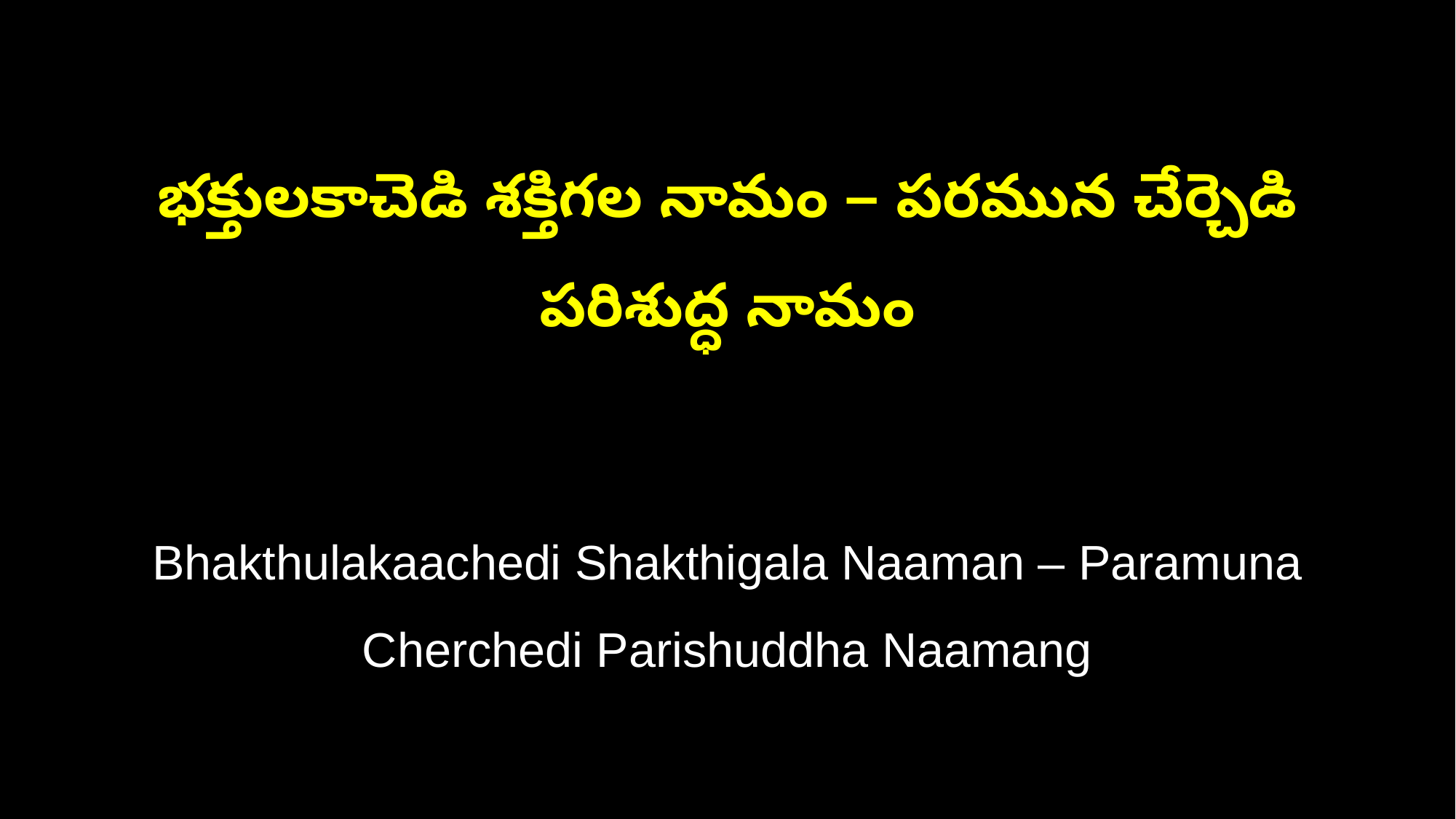

భక్తులకాచెడి శక్తిగల నామం – పరమున చేర్చెడి పరిశుద్ధ నామం
Bhakthulakaachedi Shakthigala Naaman – Paramuna Cherchedi Parishuddha Naamang